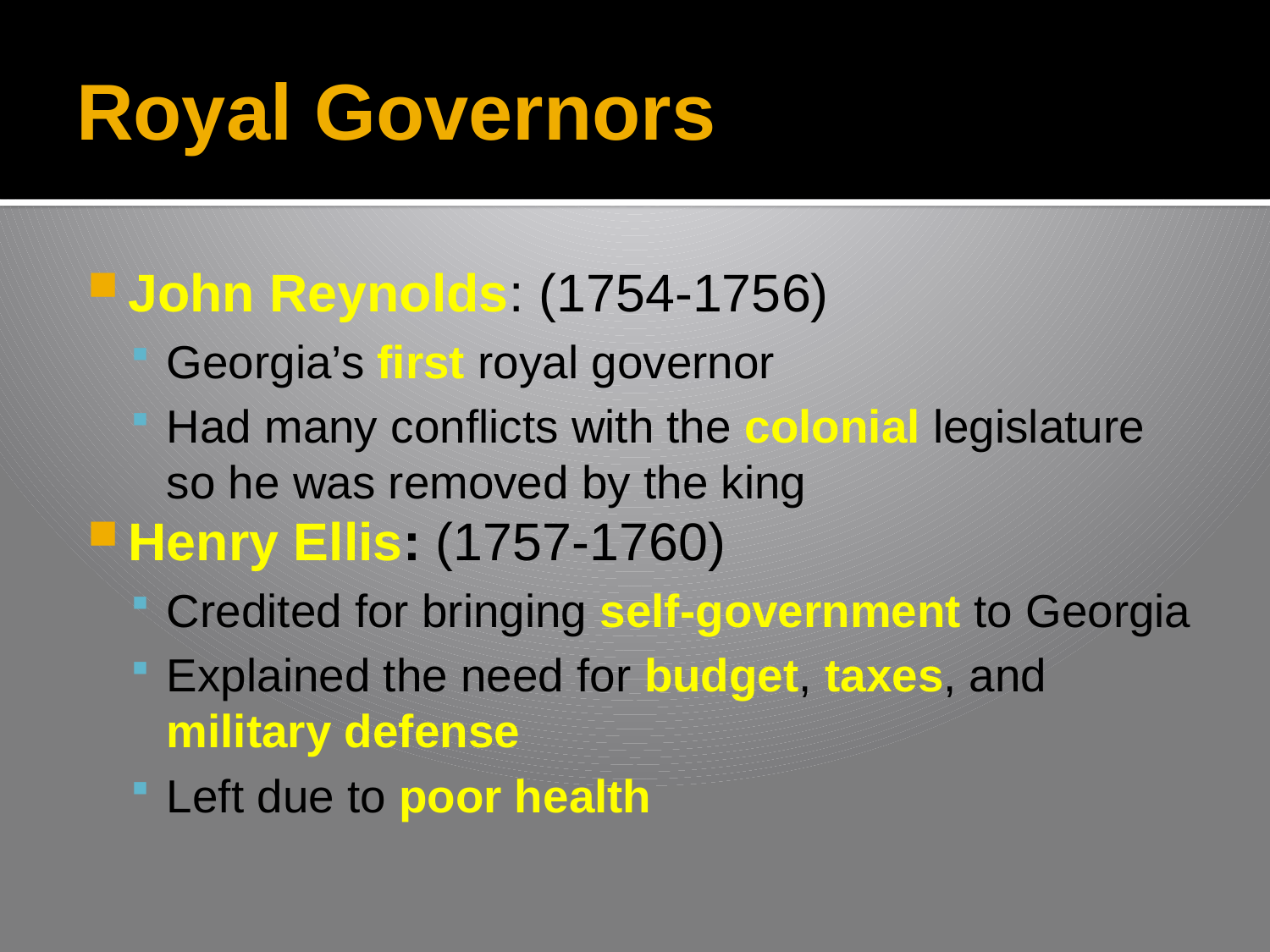

# Royal Governors
John Reynolds: (1754-1756)
Georgia’s first royal governor
Had many conflicts with the colonial legislature so he was removed by the king
Henry Ellis: (1757-1760)
Credited for bringing self-government to Georgia
Explained the need for budget, taxes, and military defense
Left due to poor health